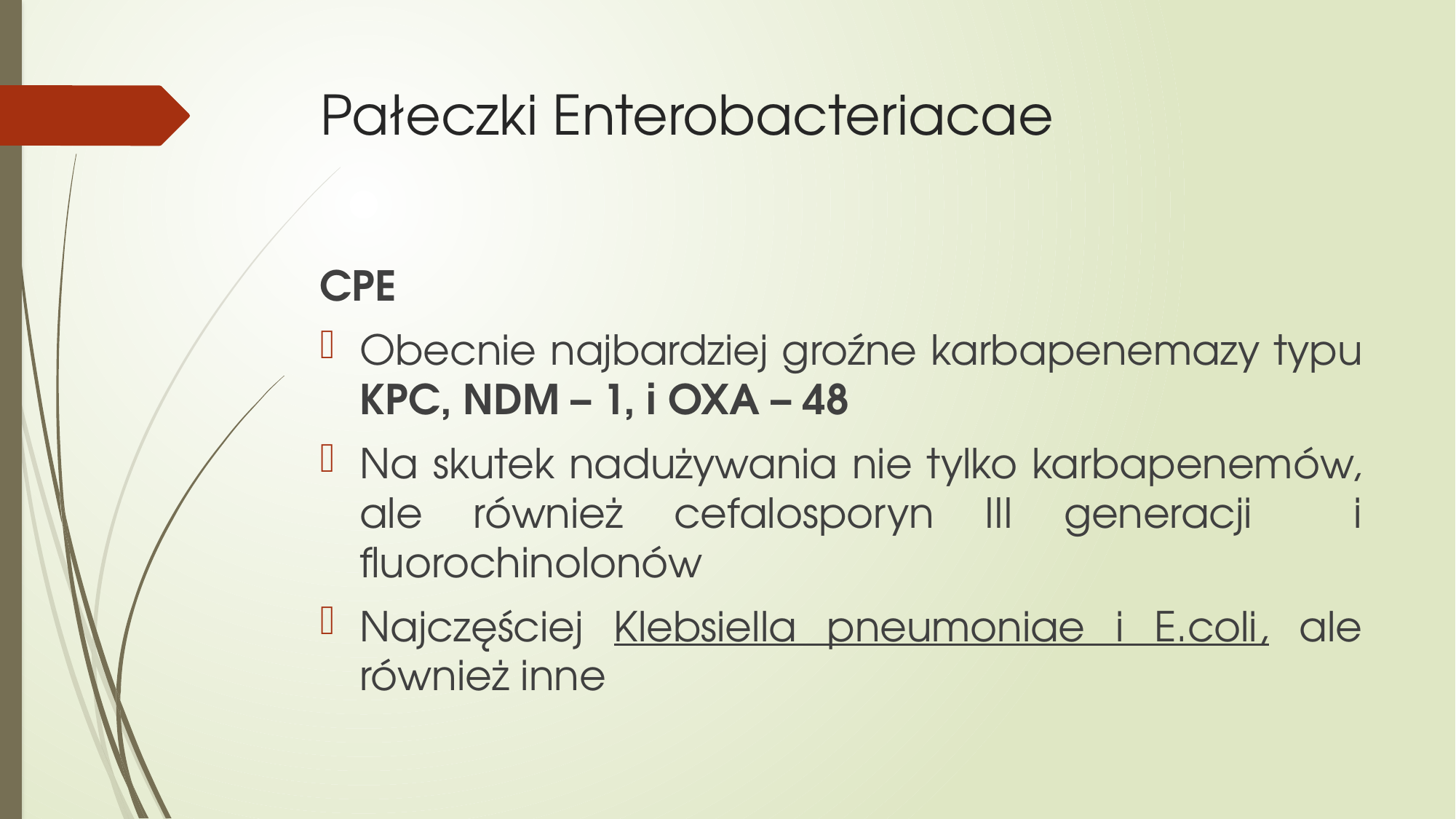

# Pałeczki Enterobacteriacae
CPE
Obecnie najbardziej groźne karbapenemazy typu KPC, NDM – 1, i OXA – 48
Na skutek nadużywania nie tylko karbapenemów, ale również cefalosporyn III generacji  i fluorochinolonów
Najczęściej Klebsiella pneumoniae i E.coli, ale również inne